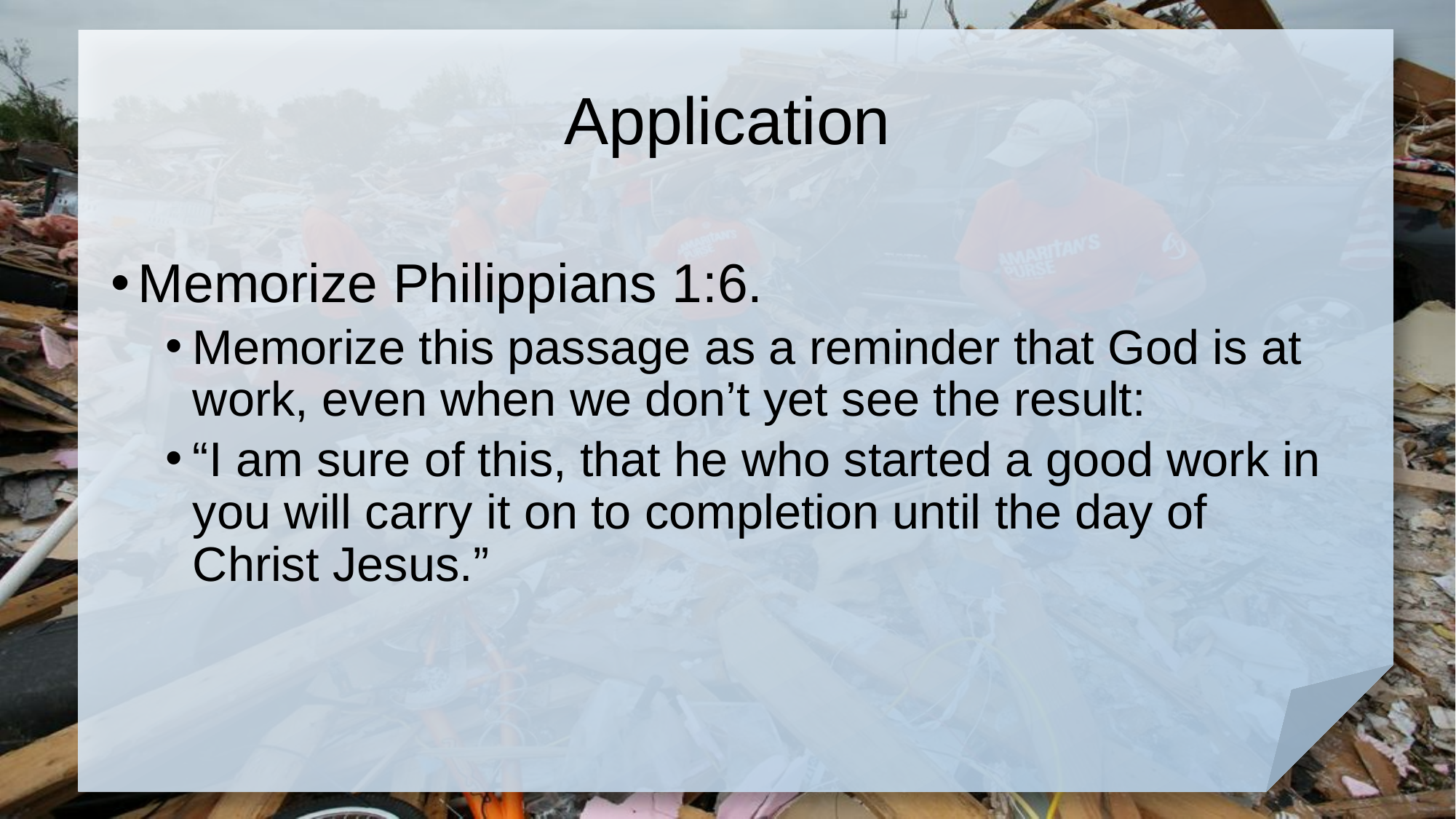

# Application
Memorize Philippians 1:6.
Memorize this passage as a reminder that God is at work, even when we don’t yet see the result:
“I am sure of this, that he who started a good work in you will carry it on to completion until the day of Christ Jesus.”